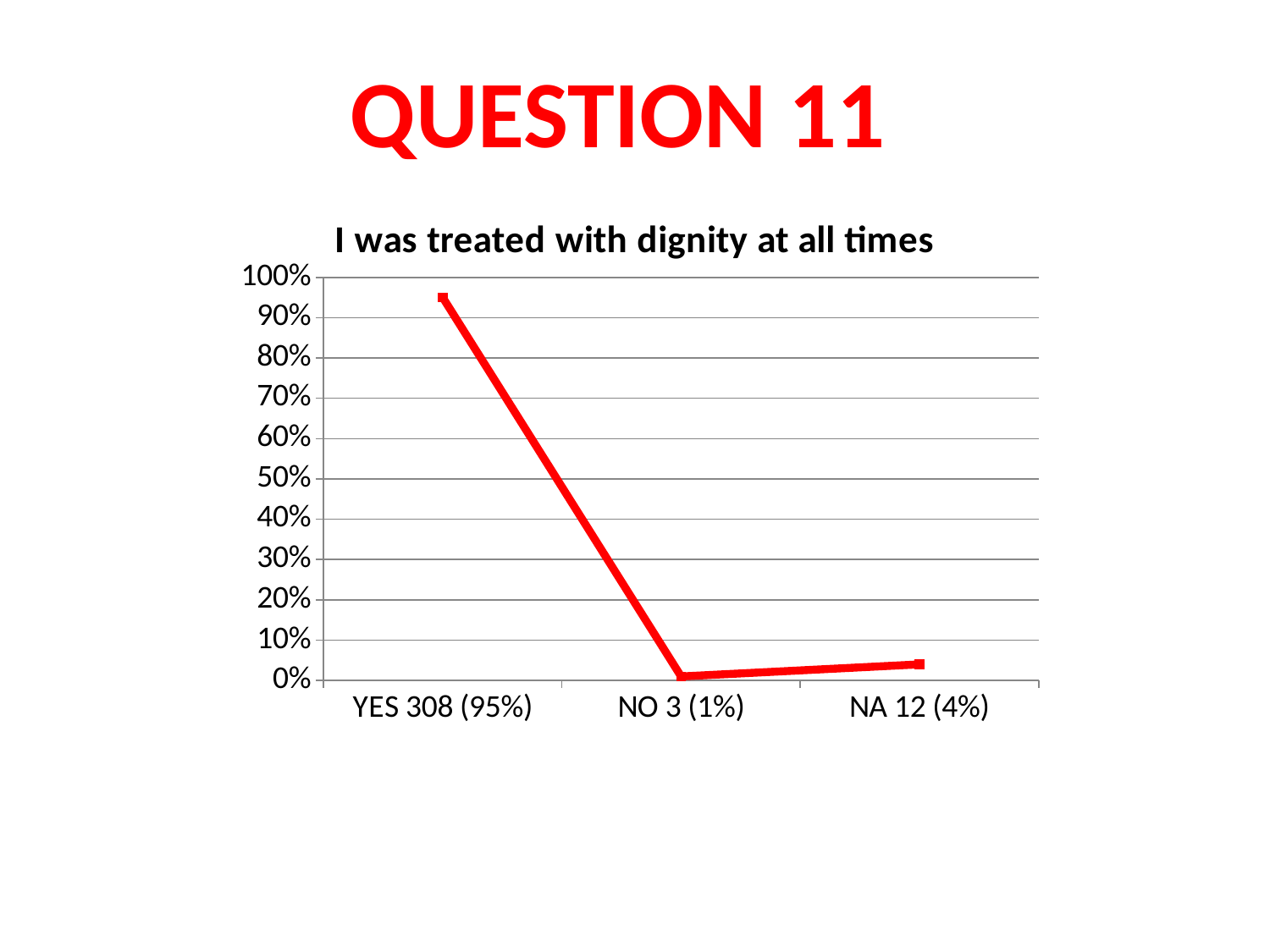

QUESTION 11

### Chart:

| Category | I was treated with dignity at all times |
|---|---|
| YES 308 (95%) | 0.95 |
| NO 3 (1%) | 0.01 |
| NA 12 (4%) | 0.04 |